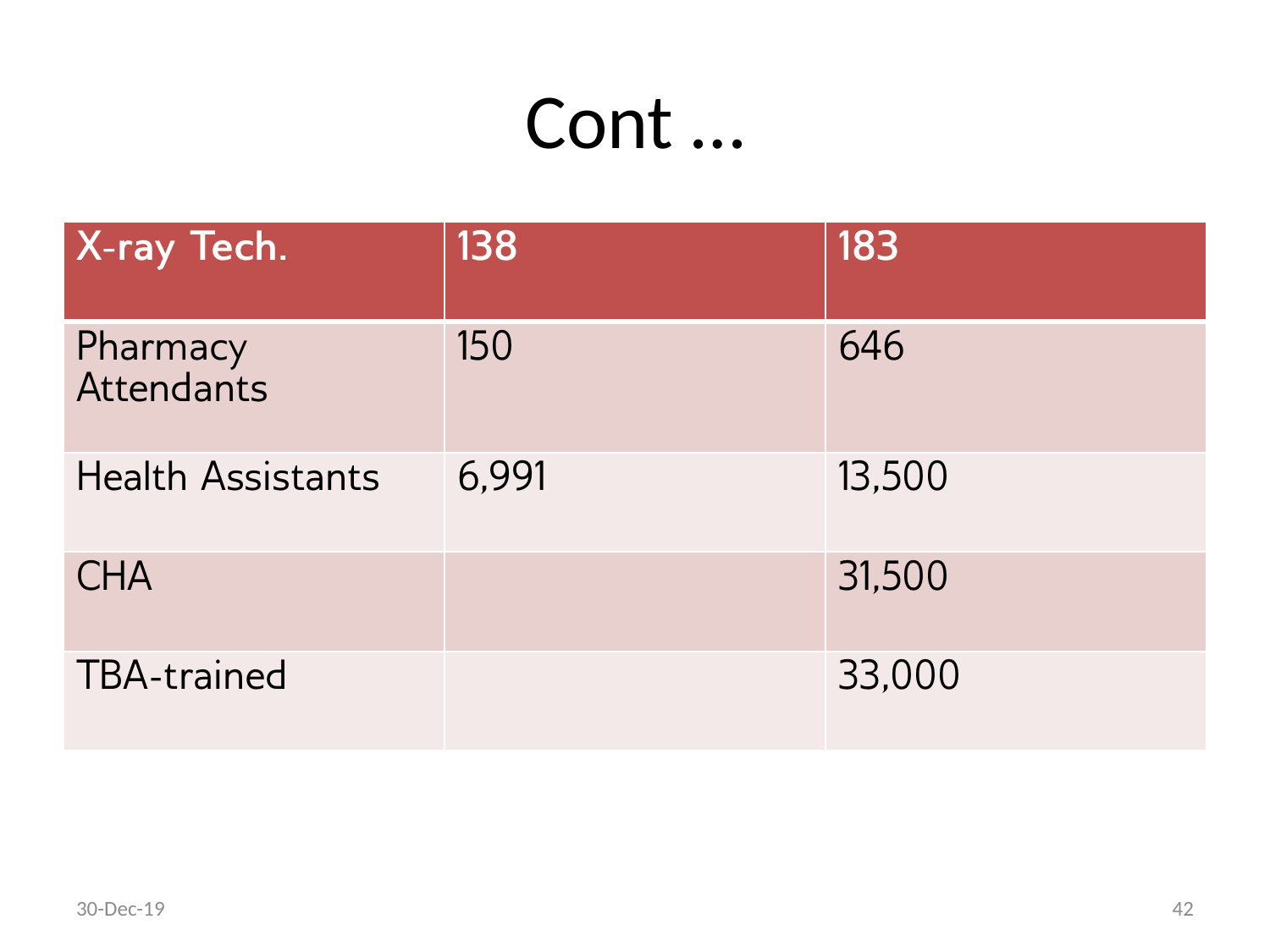

# Cont …
| X-ray Tech. | 138 | 183 |
| --- | --- | --- |
| Pharmacy Attendants | 150 | 646 |
| Health Assistants | 6,991 | 13,500 |
| CHA |  | 31,500 |
| TBA-trained |  | 33,000 |
30-Dec-19
42